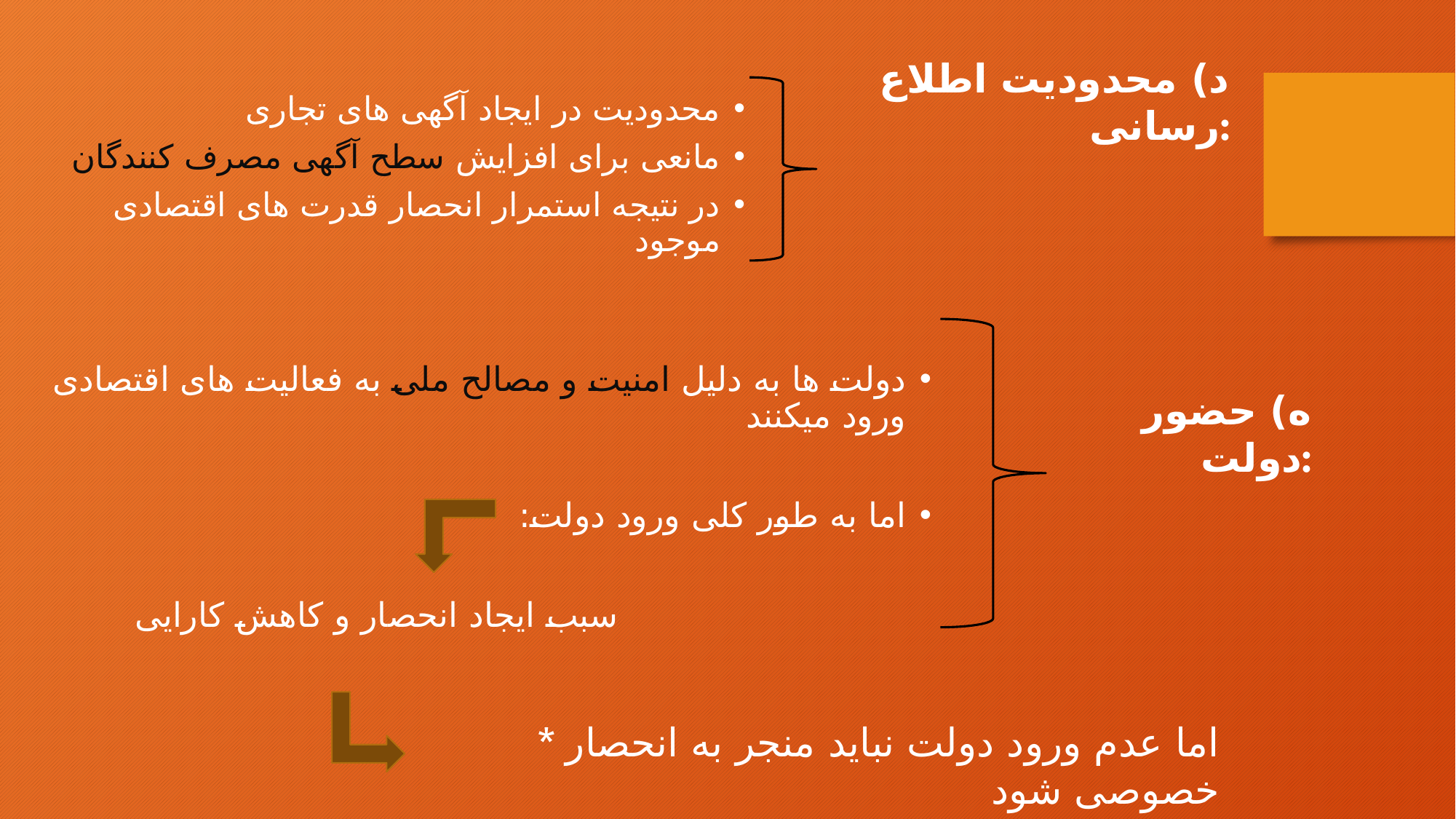

د) محدودیت اطلاع رسانی:

محدودیت در ایجاد آگهی های تجاری
مانعی برای افزایش سطح آگهی مصرف کنندگان
در نتیجه استمرار انحصار قدرت های اقتصادی موجود

دولت ها به دلیل امنیت و مصالح ملی به فعالیت های اقتصادی ورود میکنند

اما به طور کلی ورود دولت:

                             سبب ایجاد انحصار و کاهش کارایی

ه) حضور دولت:

* اما عدم ورود دولت نباید منجر به انحصار خصوصی شود